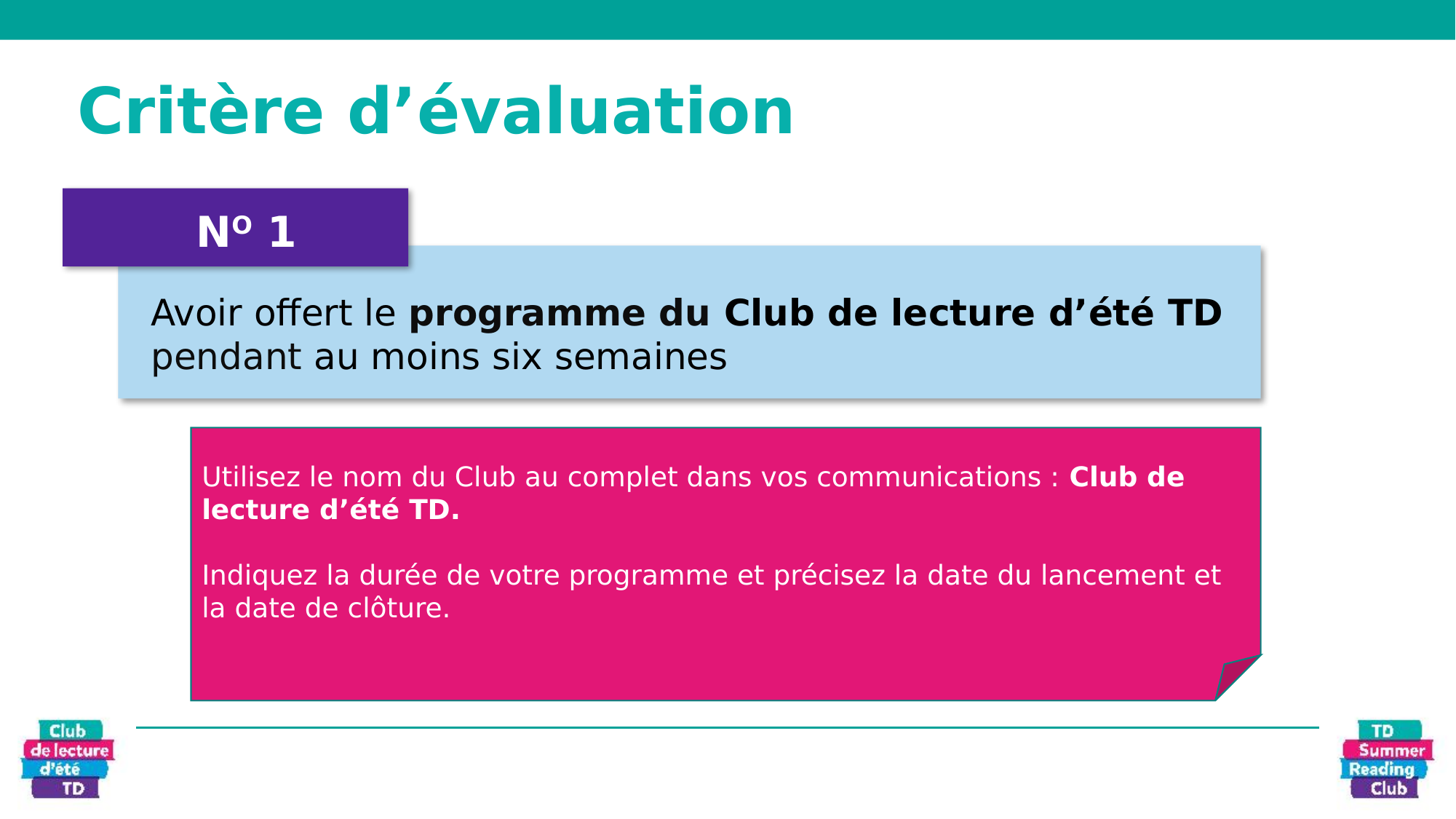

# Critère d’évaluation
No 1
Avoir offert le programme du Club de lecture d’été TD pendant au moins six semaines
Utilisez le nom du Club au complet dans vos communications : Club de lecture d’été TD.

Indiquez la durée de votre programme et précisez la date du lancement et la date de clôture.